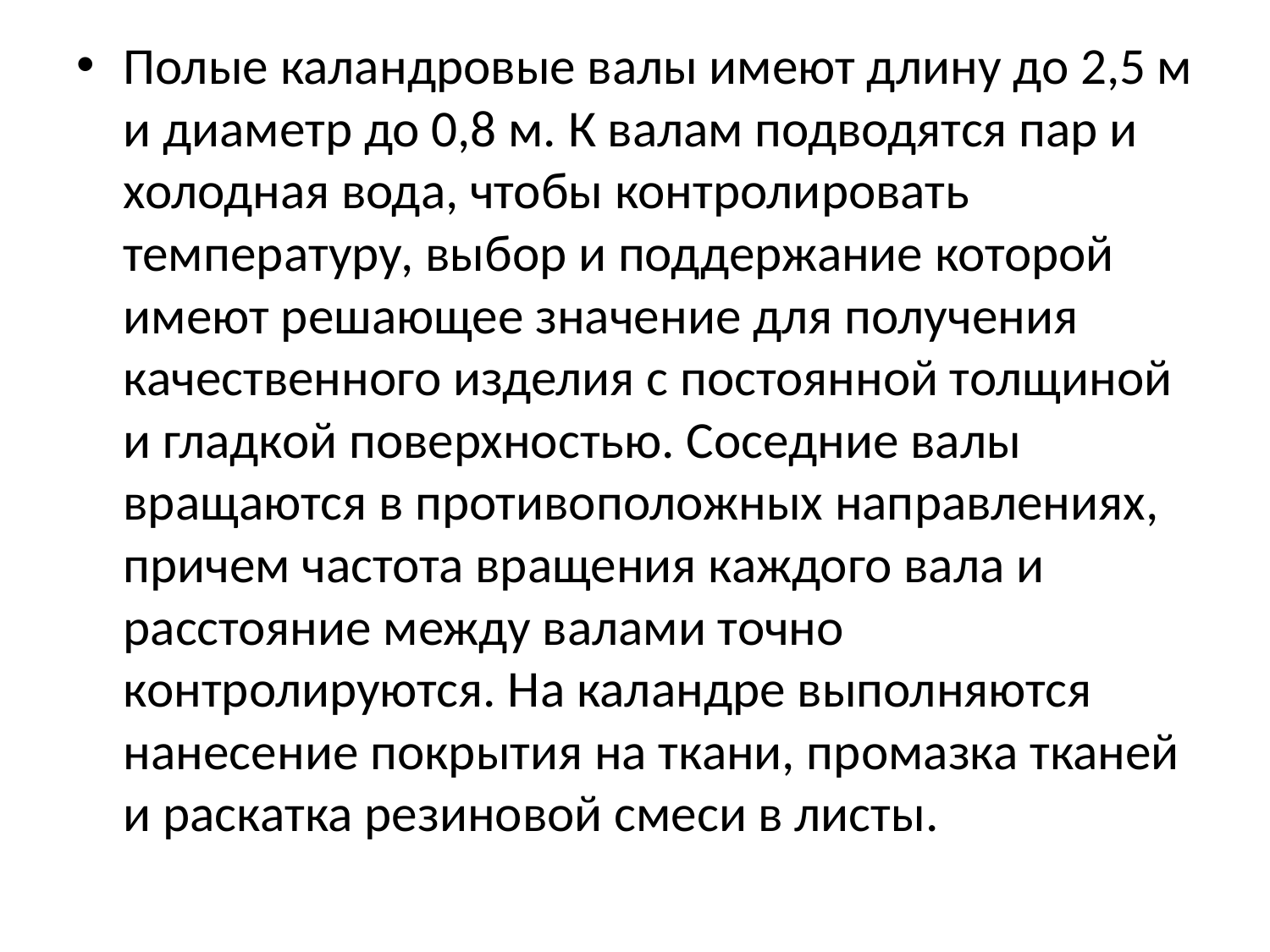

Полые каландровые валы имеют длину до 2,5 м и диаметр до 0,8 м. К валам подводятся пар и холодная вода, чтобы контролировать температуру, выбор и поддержание которой имеют решающее значение для получения качественного изделия с постоянной толщиной и гладкой поверхностью. Соседние валы вращаются в противоположных направлениях, причем частота вращения каждого вала и расстояние между валами точно контролируются. На каландре выполняются нанесение покрытия на ткани, промазка тканей и раскатка резиновой смеси в листы.